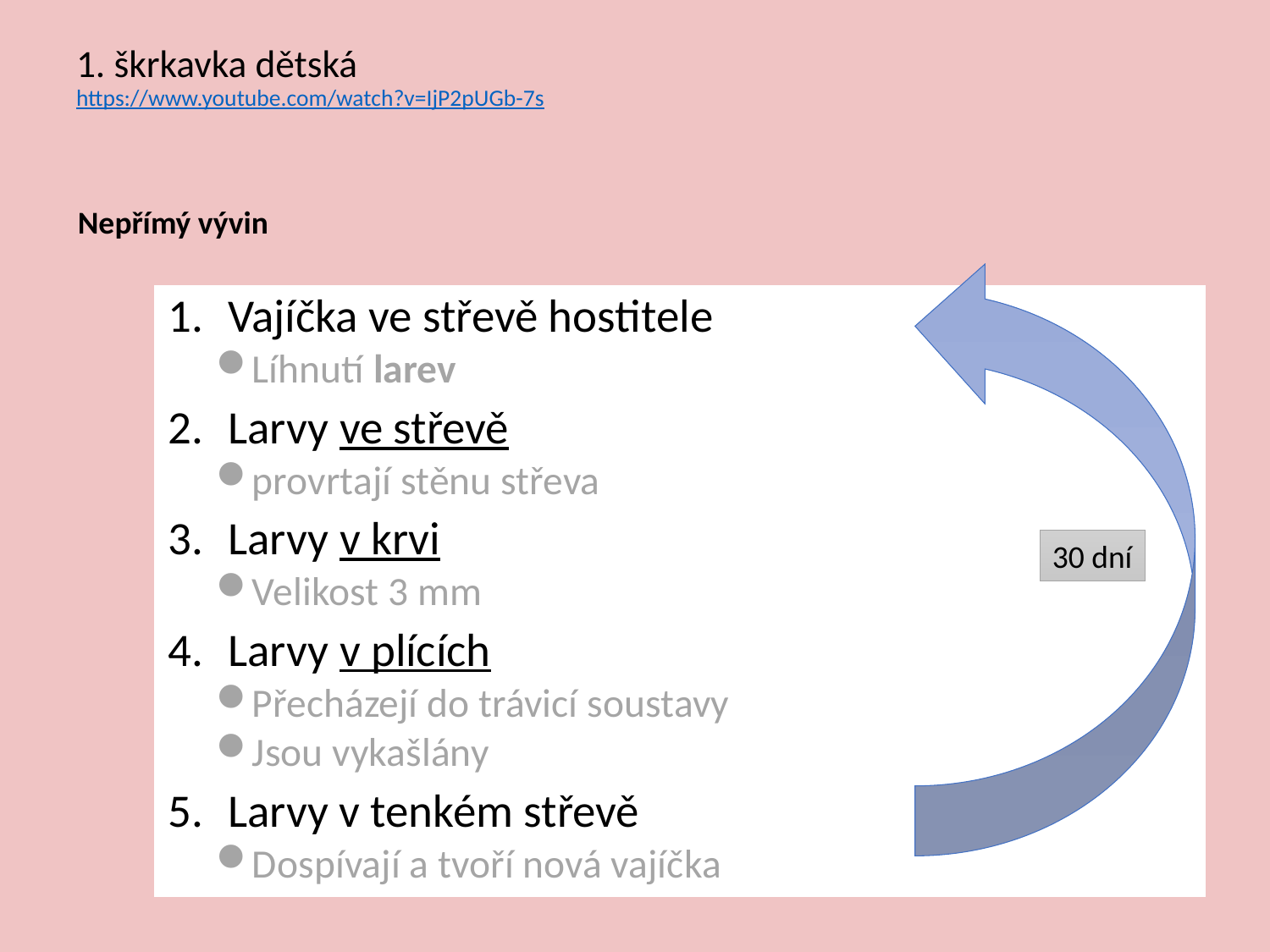

# 1. škrkavka dětská https://www.youtube.com/watch?v=IjP2pUGb-7s
Nepřímý vývin

Vajíčka ve střevě hostitele
Líhnutí larev
Larvy ve střevě
provrtají stěnu střeva
Larvy v krvi
Velikost 3 mm
Larvy v plících
Přecházejí do trávicí soustavy
Jsou vykašlány
Larvy v tenkém střevě
Dospívají a tvoří nová vajíčka

30 dní